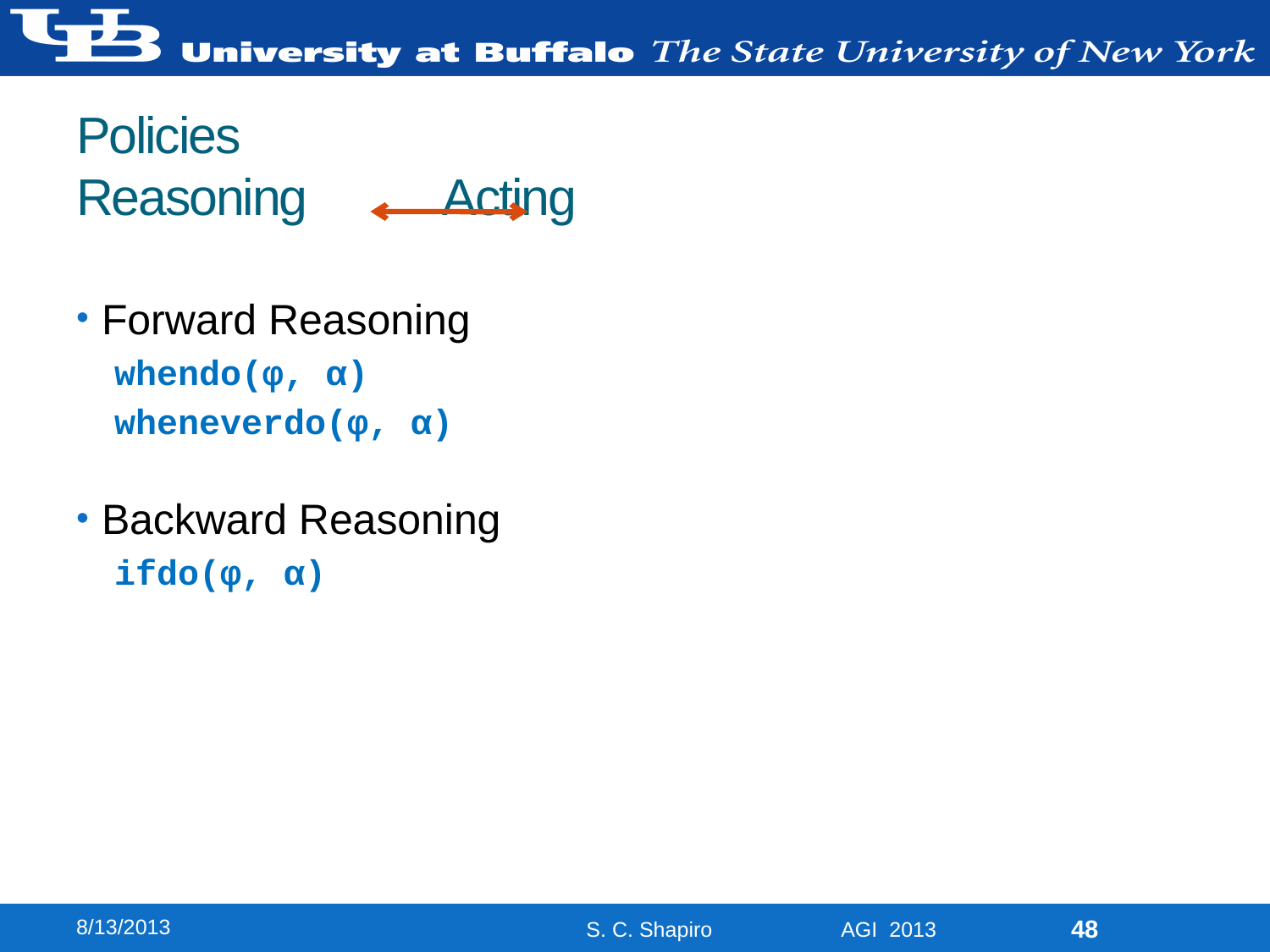

# Policies Reasoning           Acting
Forward Reasoning
whendo(φ, α)
wheneverdo(φ, α)
Backward Reasoning
ifdo(φ, α)

8/13/2013
48
S. C. Shapiro                      AGI  2013